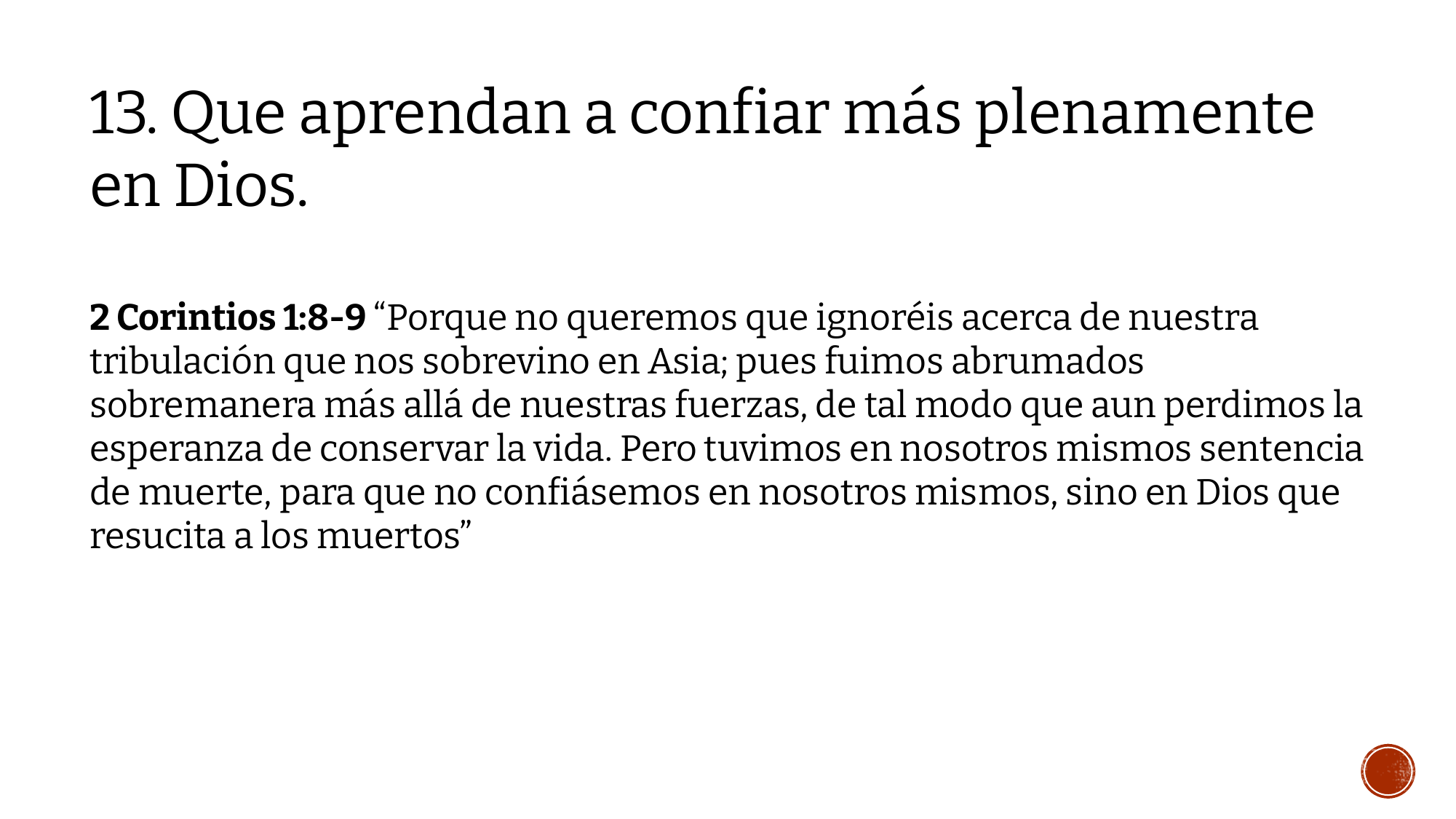

13. Que aprendan a confiar más plenamente en Dios.
2 Corintios 1:8-9 “Porque no queremos que ignoréis acerca de nuestra tribulación que nos sobrevino en Asia; pues fuimos abrumados sobremanera más allá de nuestras fuerzas, de tal modo que aun perdimos la esperanza de conservar la vida. Pero tuvimos en nosotros mismos sentencia de muerte, para que no confiásemos en nosotros mismos, sino en Dios que resucita a los muertos”